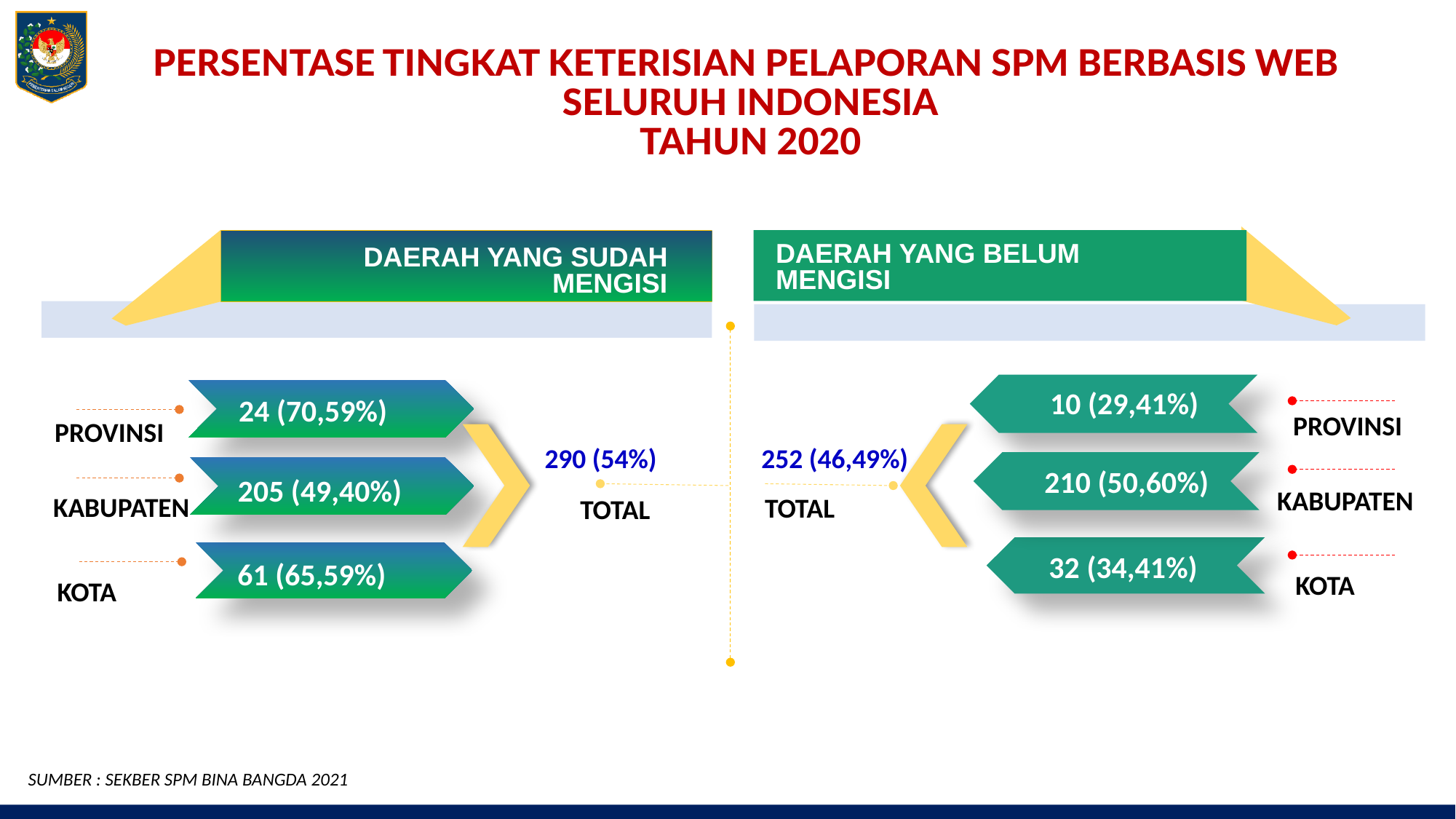

PERSENTASE TINGKAT KETERISIAN PELAPORAN SPM BERBASIS WEB
SELURUH INDONESIA
TAHUN 2020

DAERAH YANG BELUM
MENGISI
DAERAH YANG SUDAH
MENGISI

10 (29,41%)

24 (70,59%)
PROVINSI
PROVINSI

290 (54%)
252 (46,49%)

210 (50,60%)
205 (49,40%)
KABUPATEN
KABUPATEN
TOTAL
TOTAL

32 (34,41%)
61 (65,59%)
KOTA
KOTA
SUMBER : SEKBER SPM BINA BANGDA 2021